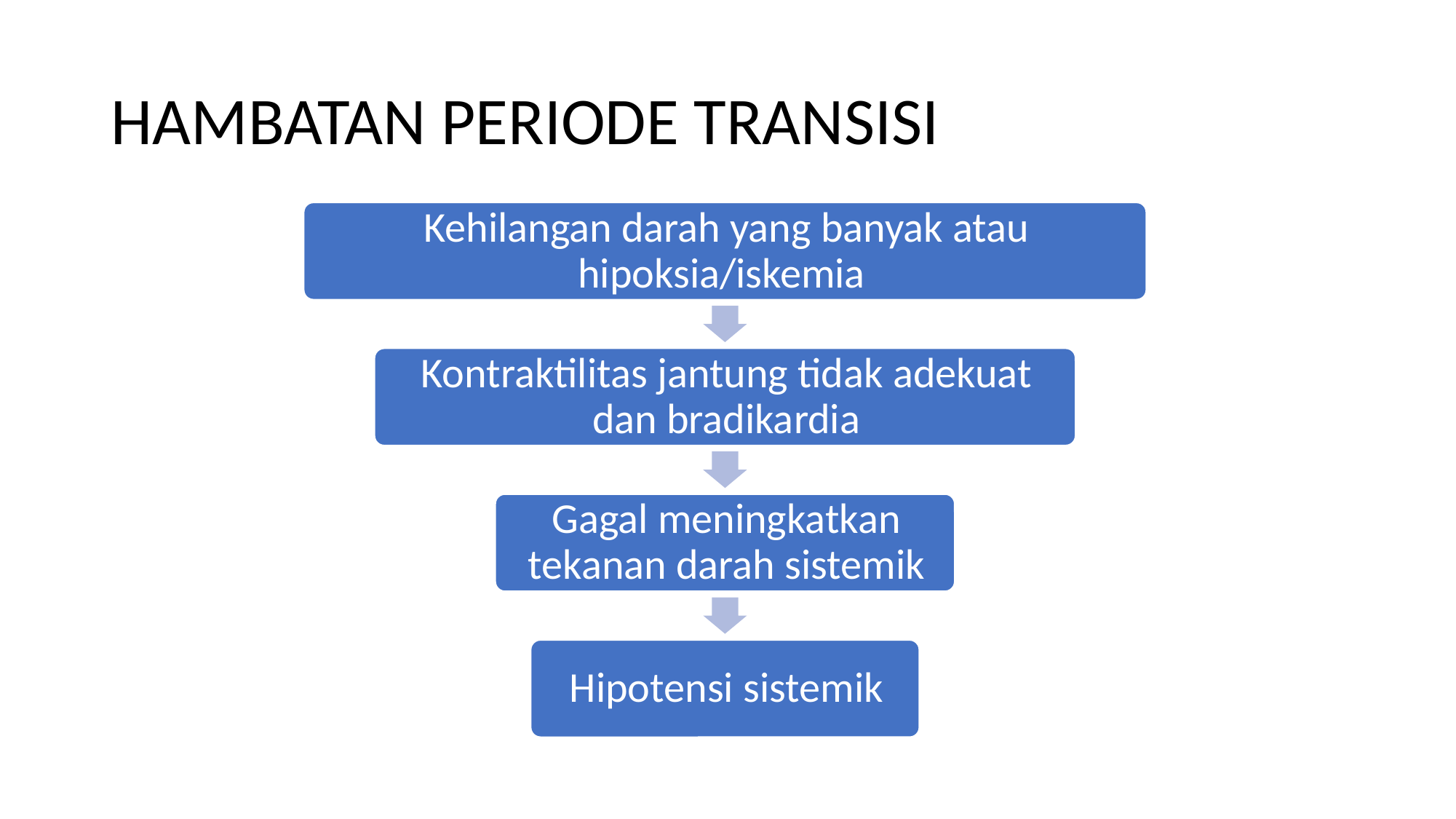

# HAMBATAN PERIODE TRANSISI
Kehilangan darah yang banyak atau hipoksia/iskemia

Kontraktilitas jantung tidak adekuat dan bradikardia

Gagal meningkatkan tekanan darah sistemik

Hipotensi sistemik